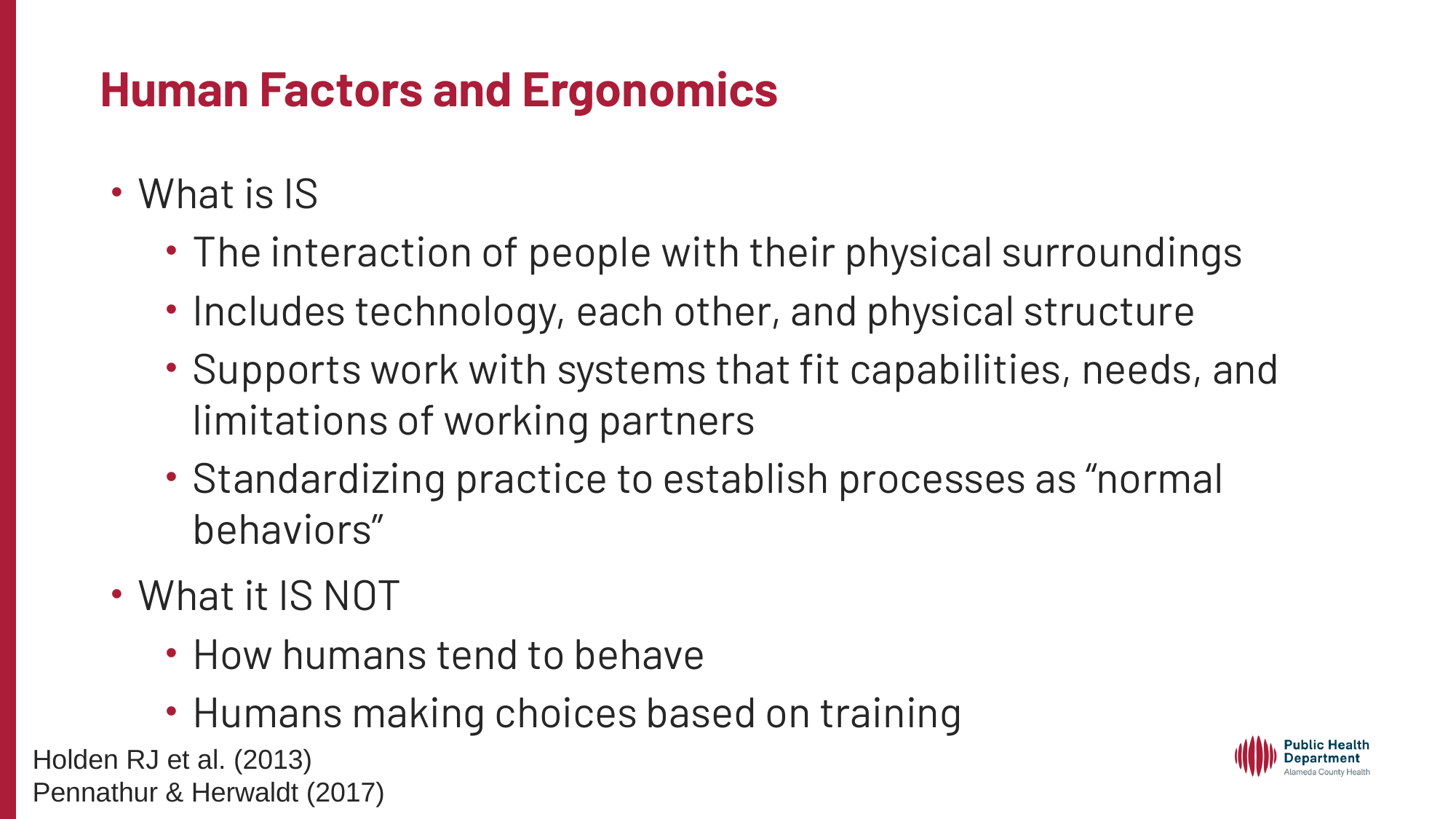

# Human Factors and Ergonomics
What is IS
The interaction of people with their physical surroundings
Includes technology, each other, and physical structure
Supports work with systems that fit capabilities, needs, and limitations of working partners
Standardizing practice to establish processes as “normal behaviors”
What it IS NOT
How humans tend to behave
Humans making choices based on training
Holden RJ et al. (2013)
Pennathur & Herwaldt (2017)